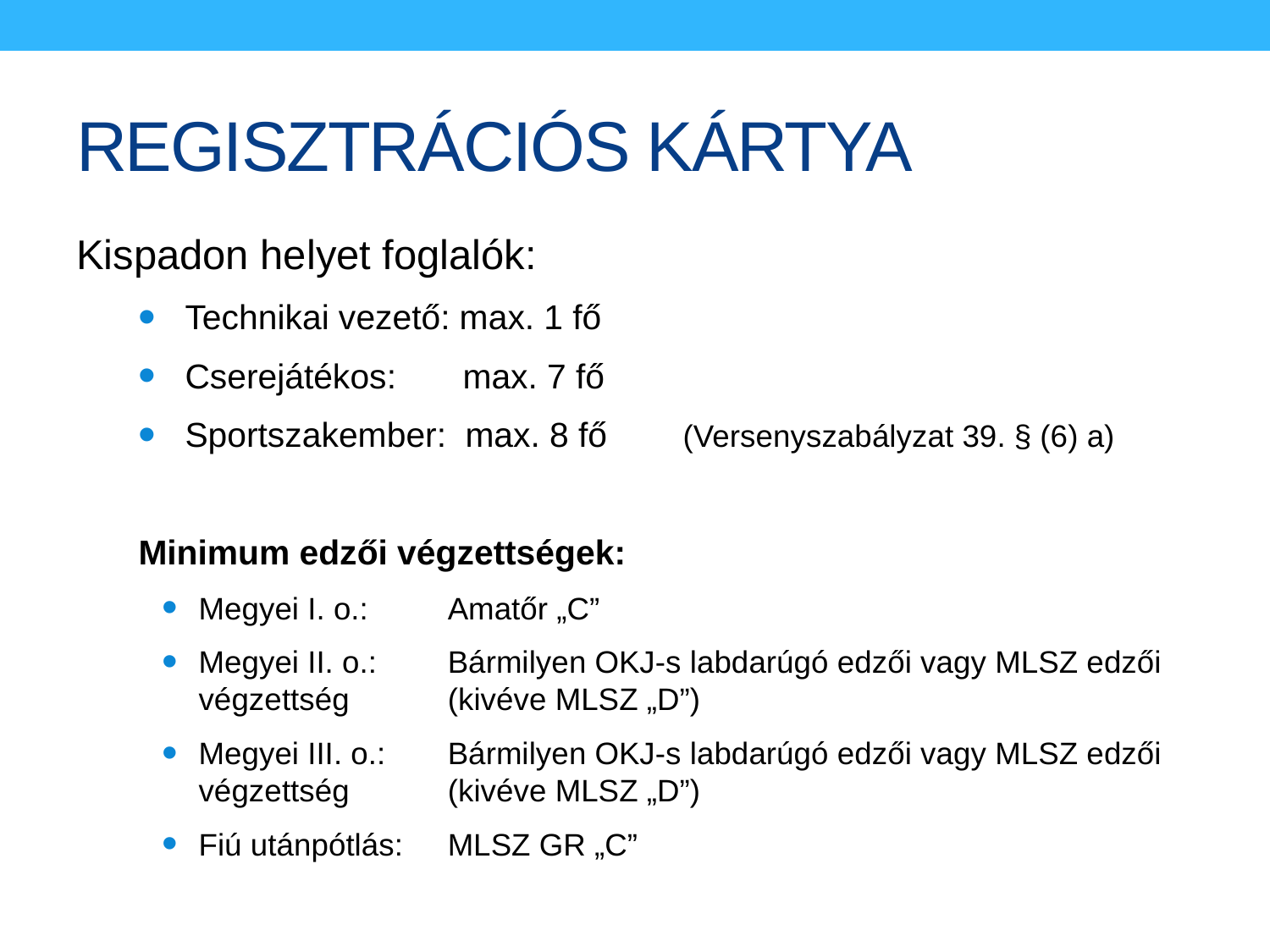

# REGISZTRÁCIÓS KÁRTYA
Kispadon helyet foglalók:
Technikai vezető: max. 1 fő
Cserejátékos:       max. 7 fő
Sportszakember:  max. 8 fő	(Versenyszabályzat 39. § (6) a)

Minimum edzői végzettségek:
Megyei I. o.: 		Amatőr „C”
Megyei II. o.:		Bármilyen OKJ-s labdarúgó edzői vagy MLSZ edzői végzettség 				(kivéve MLSZ „D”)
Megyei III. o.:		Bármilyen OKJ-s labdarúgó edzői vagy MLSZ edzői végzettség				(kivéve MLSZ „D”)
Fiú utánpótlás:	MLSZ GR „C”